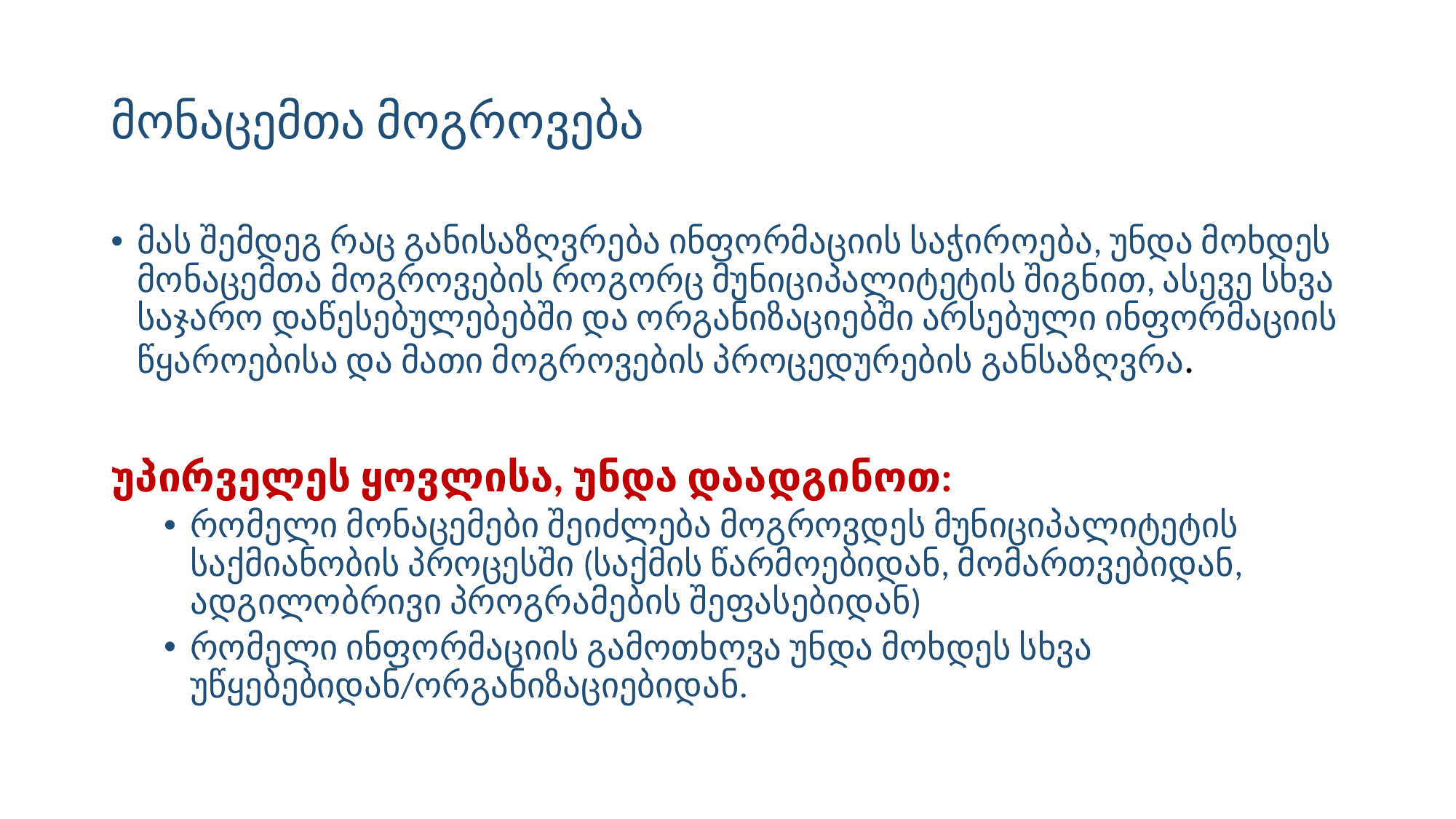

# მონაცემთა მოგროვება
მას შემდეგ რაც განისაზღვრება ინფორმაციის საჭიროება, უნდა მოხდეს მონაცემთა მოგროვების როგორც მუნიციპალიტეტის შიგნით, ასევე სხვა საჯარო დაწესებულებებში და ორგანიზაციებში არსებული ინფორმაციის წყაროებისა და მათი მოგროვების პროცედურების განსაზღვრა.

უპირველეს ყოვლისა, უნდა დაადგინოთ:
რომელი მონაცემები შეიძლება მოგროვდეს მუნიციპალიტეტის საქმიანობის პროცესში (საქმის წარმოებიდან, მომართვებიდან, ადგილობრივი პროგრამების შეფასებიდან)
რომელი ინფორმაციის გამოთხოვა უნდა მოხდეს სხვა უწყებებიდან/ორგანიზაციებიდან.